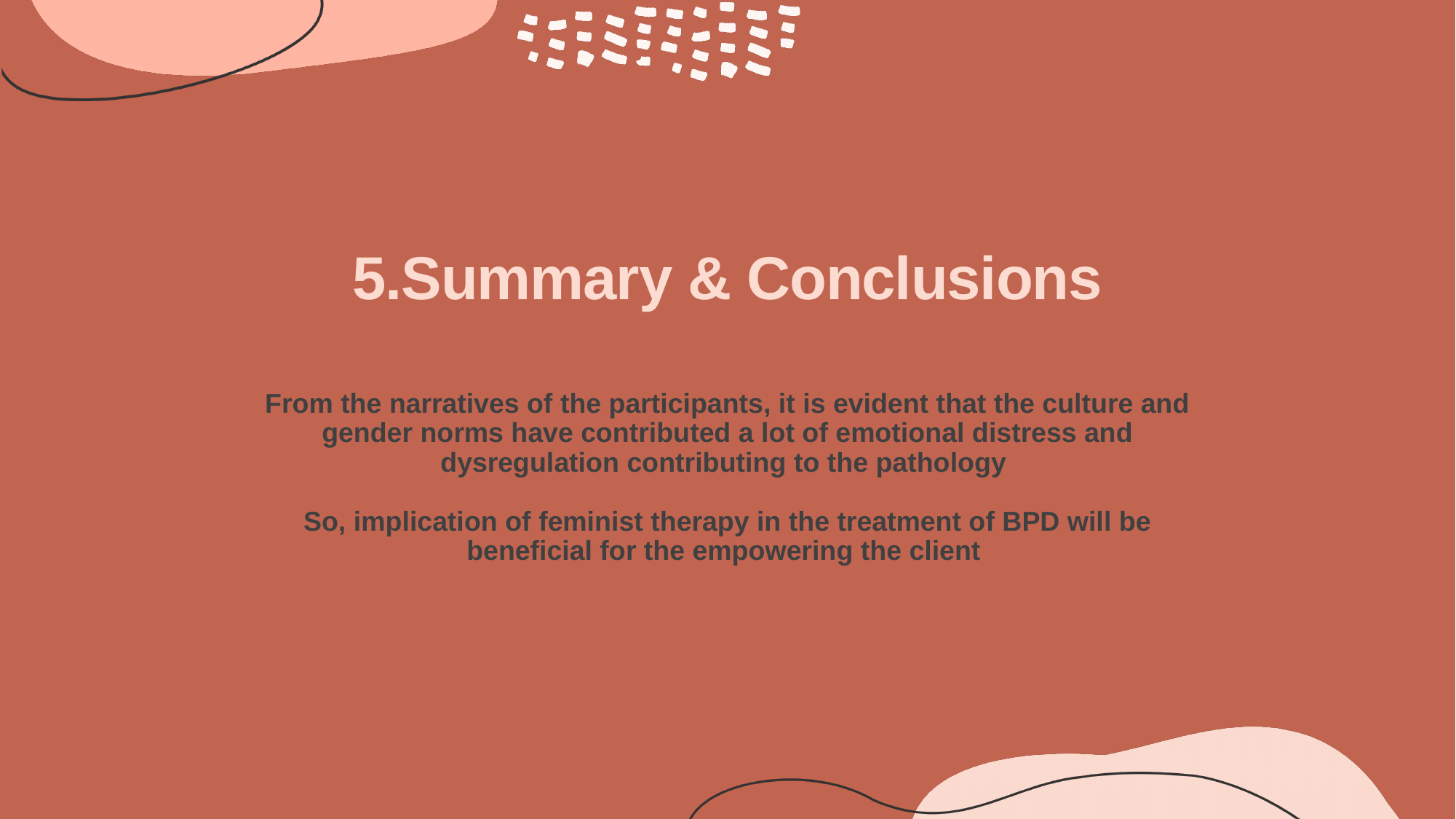

# 5.Summary & Conclusions
From the narratives of the participants, it is evident that the culture and gender norms have contributed a lot of emotional distress and dysregulation contributing to the pathology

So, implication of feminist therapy in the treatment of BPD will be beneficial for the empowering the client